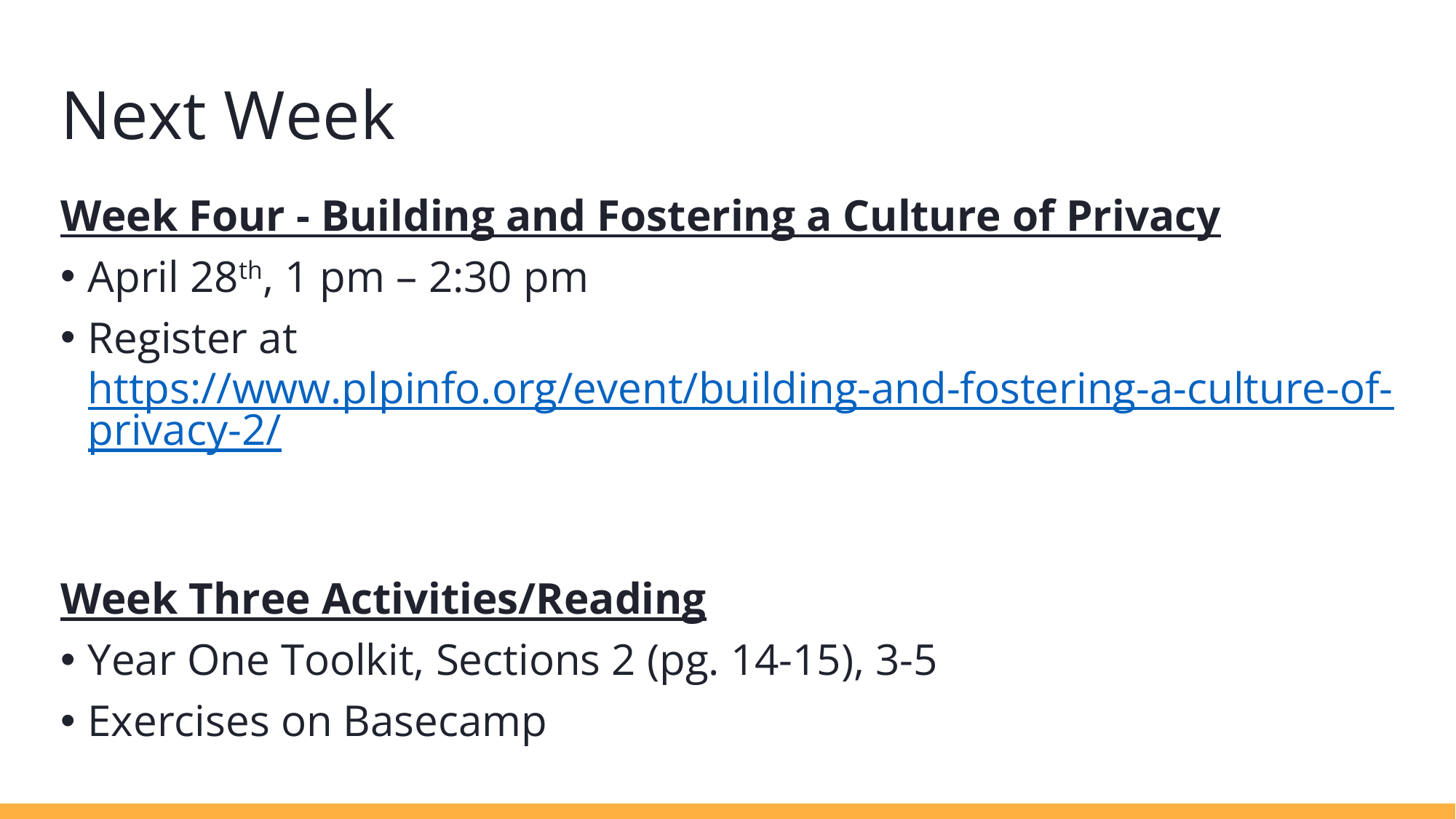

# Next Week
Week Four - Building and Fostering a Culture of Privacy
April 28th, 1 pm – 2:30 pm
Register at https://www.plpinfo.org/event/building-and-fostering-a-culture-of-privacy-2/

Week Three Activities/Reading
Year One Toolkit, Sections 2 (pg. 14-15), 3-5
Exercises on Basecamp